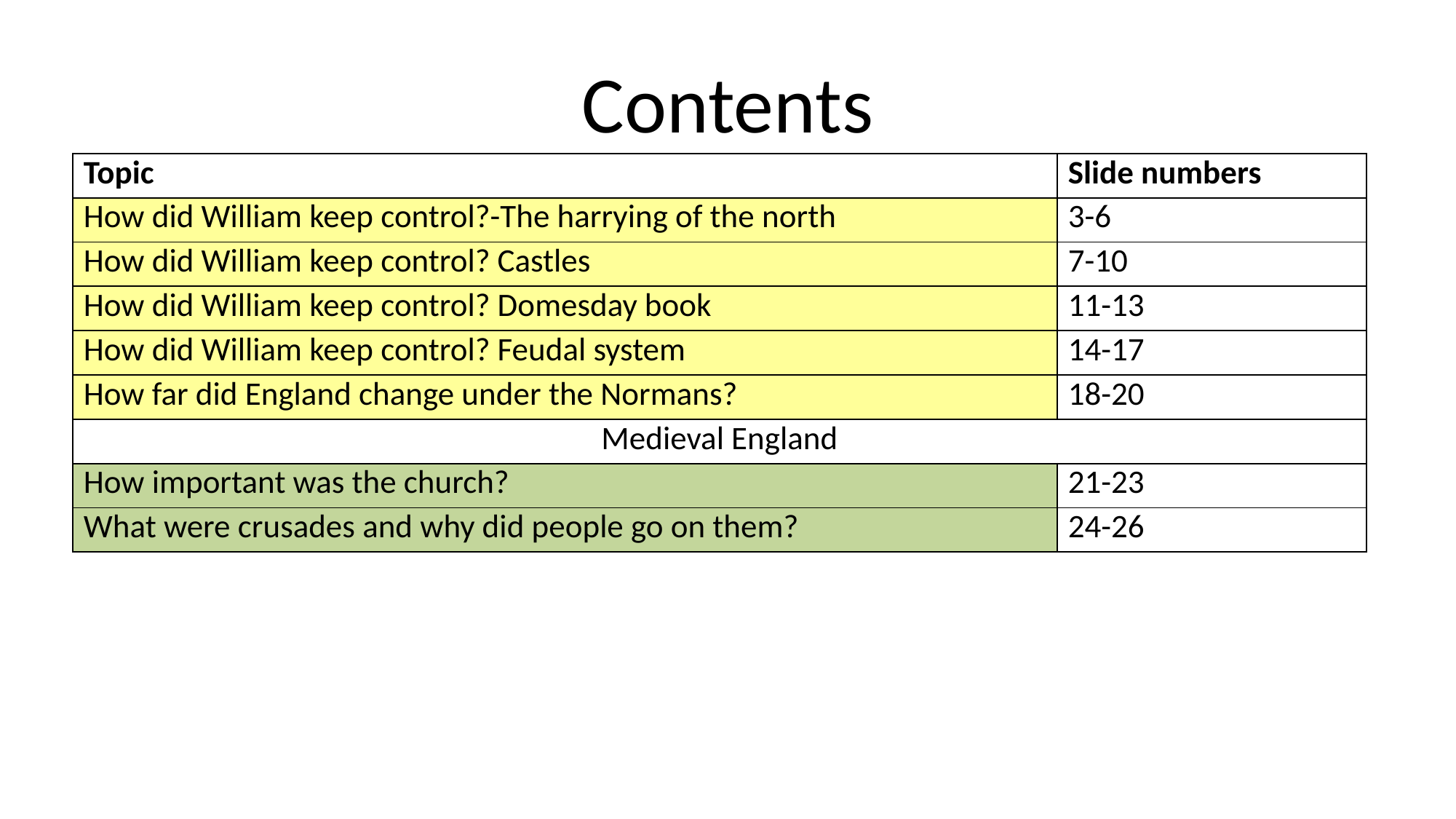

# Contents
| Topic | Slide numbers |
| --- | --- |
| How did William keep control?-The harrying of the north | 3-6 |
| How did William keep control? Castles | 7-10 |
| How did William keep control? Domesday book | 11-13 |
| How did William keep control? Feudal system | 14-17 |
| How far did England change under the Normans? | 18-20 |
| Medieval England |  |
| How important was the church? | 21-23 |
| What were crusades and why did people go on them? | 24-26 |